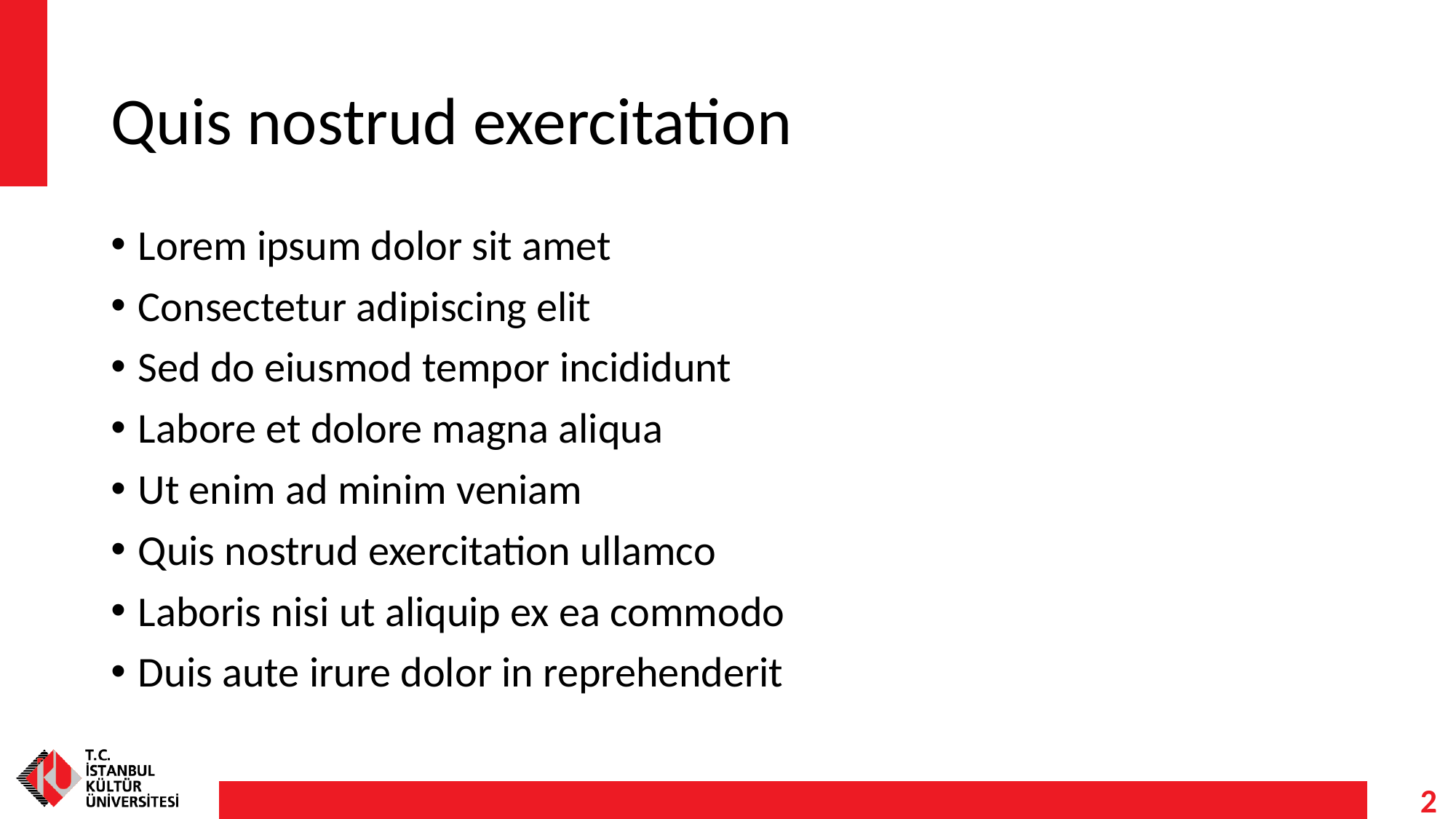

# Quis nostrud exercitation
Lorem ipsum dolor sit amet
Consectetur adipiscing elit
Sed do eiusmod tempor incididunt
Labore et dolore magna aliqua
Ut enim ad minim veniam
Quis nostrud exercitation ullamco
Laboris nisi ut aliquip ex ea commodo
Duis aute irure dolor in reprehenderit

2